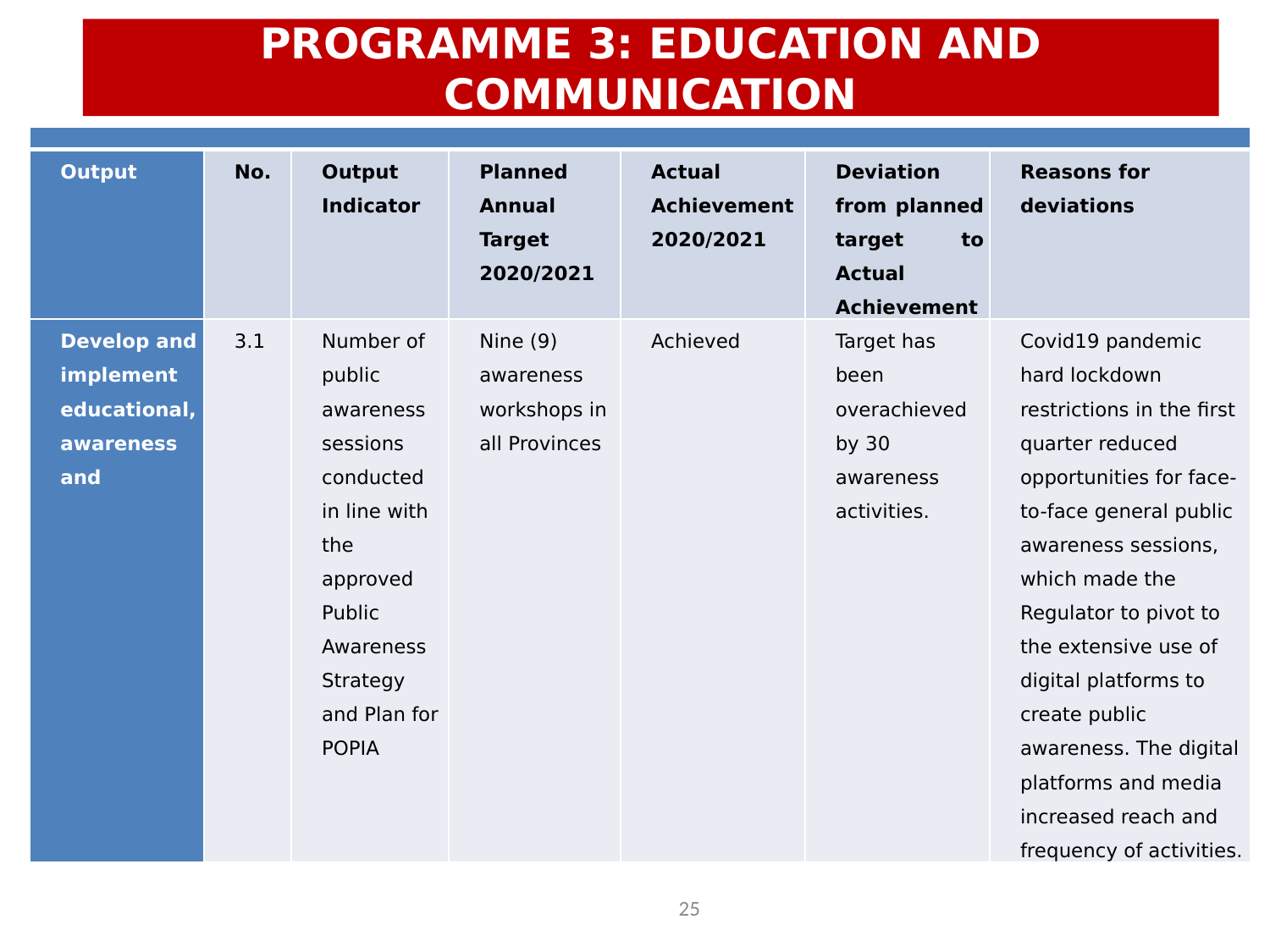

# PROGRAMME 3: EDUCATION AND COMMUNICATION
|  |  |  |  |  |  |  |
| --- | --- | --- | --- | --- | --- | --- |
| Output | No. | Output Indicator | Planned Annual Target 2020/2021 | Actual Achievement 2020/2021 | Deviation from planned target to Actual Achievement | Reasons for deviations |
| Develop and implement educational, awareness and | 3.1 | Number of public awareness sessions conducted in line with the approved Public Awareness Strategy and Plan for POPIA | Nine (9) awareness workshops in all Provinces | Achieved | Target has been overachieved by 30 awareness activities. | Covid19 pandemic hard lockdown restrictions in the first quarter reduced opportunities for face-to-face general public awareness sessions, which made the Regulator to pivot to the extensive use of digital platforms to create public awareness. The digital platforms and media increased reach and frequency of activities. |
25